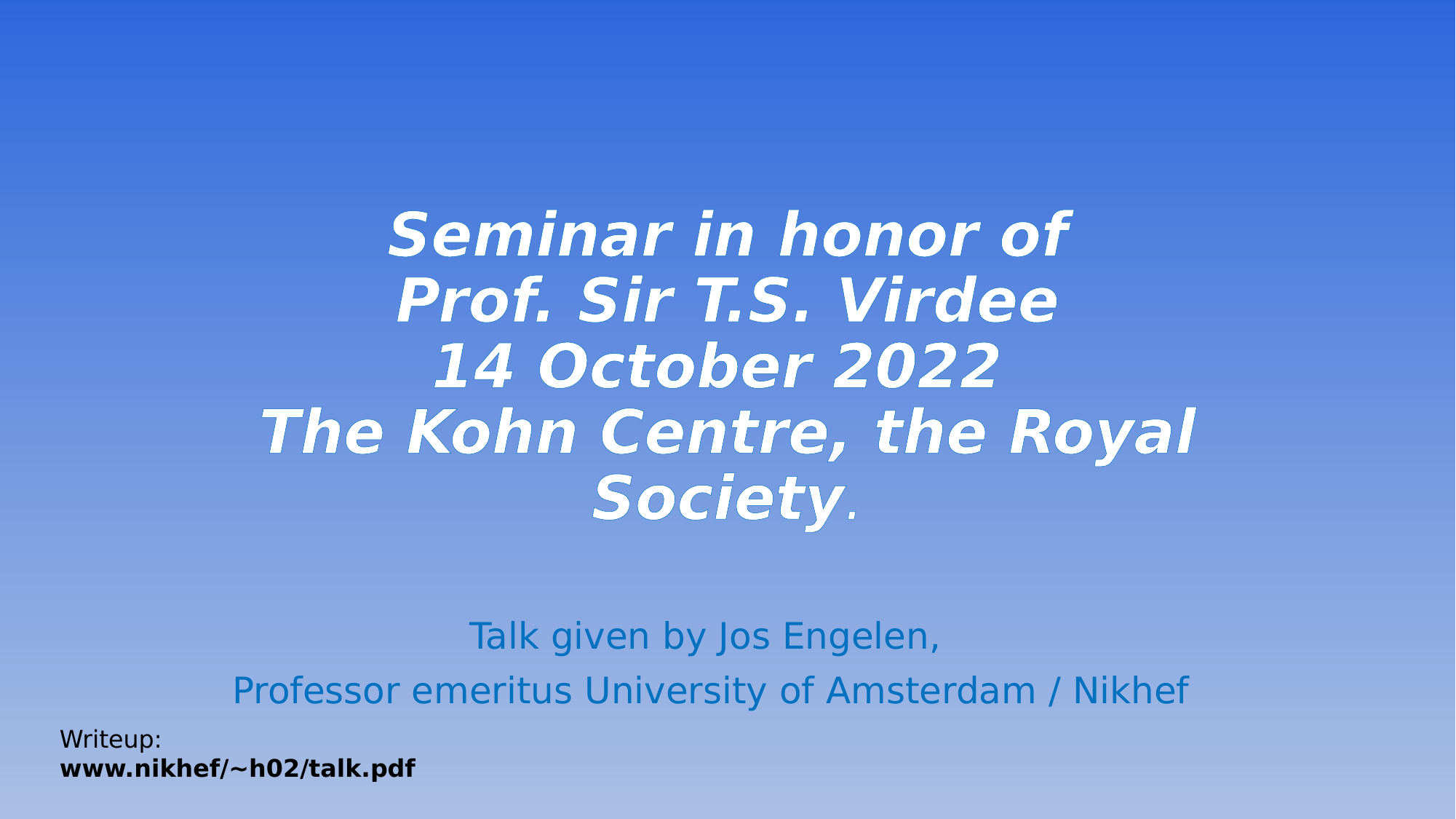

# Seminar in honor of Prof. Sir T.S. Virdee 14 October 2022 The Kohn Centre, the Royal Society.
Talk given by Jos Engelen,
Professor emeritus University of Amsterdam / Nikhef
Writeup: www.nikhef/~h02/talk.pdf